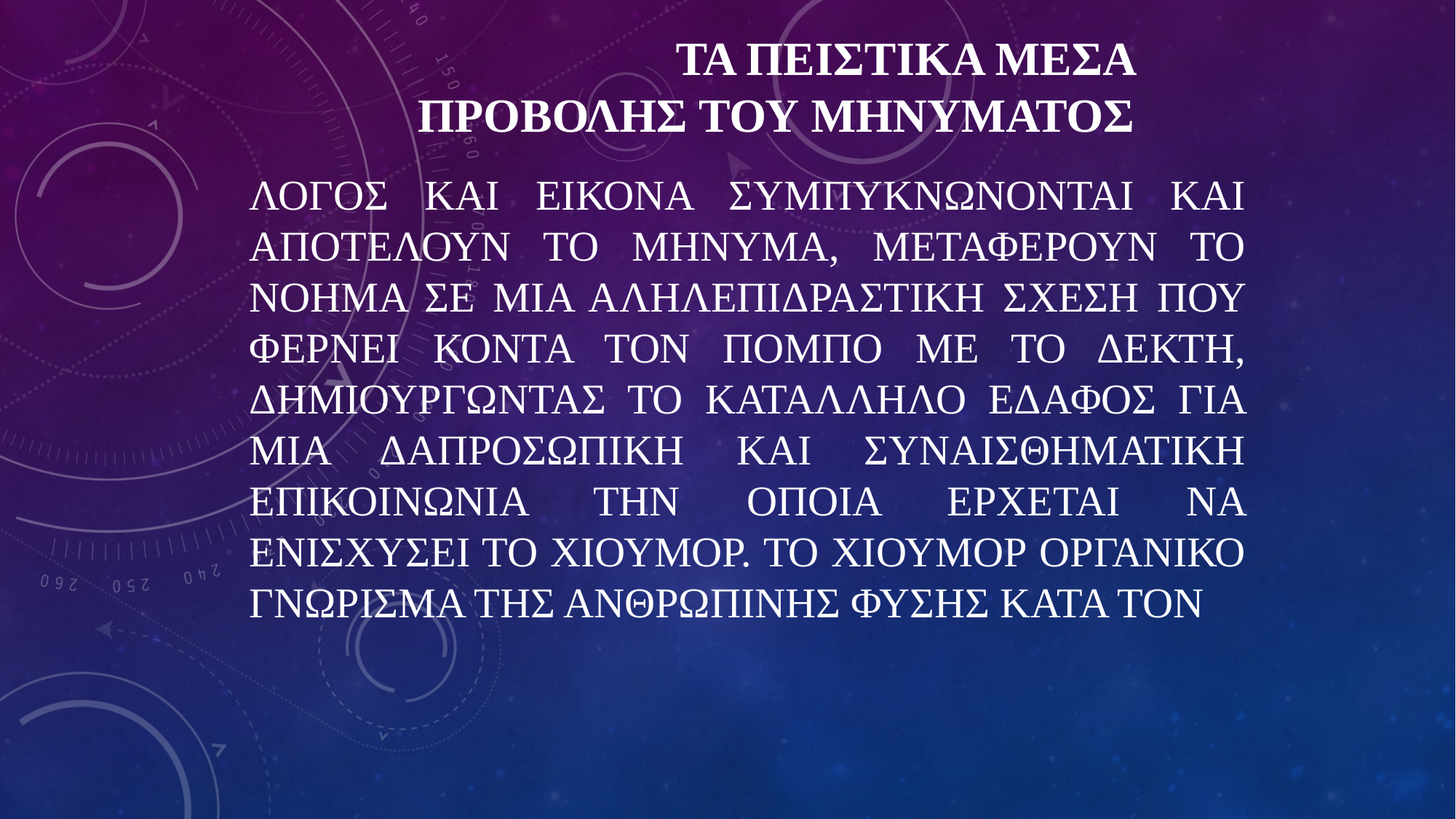

# ΤΑ ΠΕΙΣΤΙΚΑ ΜΕΣΑ ΠΡΟΒΟΛΗΣ ΤΟΥ ΜΗΝΥΜΑΤΟΣ
ΛΟΓΟΣ ΚΑΙ ΕΙΚΟΝΑ ΣΥΜΠΥΚΝΩΝΟΝΤΑΙ ΚΑΙ ΑΠΟΤΕΛΟΥΝ ΤΟ ΜΗΝΥΜΑ, ΜΕΤΑΦΕΡΟΥΝ ΤΟ ΝΟΗΜΑ ΣΕ ΜΙΑ ΑΛΗΛΕΠΙΔΡΑΣΤΙΚΗ ΣΧΕΣΗ ΠΟΥ ΦΕΡΝΕΙ ΚΟΝΤΑ ΤΟΝ ΠΟΜΠΟ ΜΕ ΤΟ ΔΕΚΤΗ, ΔΗΜΙΟΥΡΓΩΝΤΑΣ ΤΟ ΚΑΤΑΛΛΗΛΟ ΕΔΑΦΟΣ ΓΙΑ ΜΙΑ ΔΑΠΡΟΣΩΠΙΚΗ ΚΑΙ ΣΥΝΑΙΣΘΗΜΑΤΙΚΗ ΕΠΙΚΟΙΝΩΝΙΑ ΤΗΝ ΟΠΟΙΑ ΕΡΧΕΤΑΙ ΝΑ ΕΝΙΣΧΥΣΕΙ ΤΟ ΧΙΟΥΜΟΡ. ΤΟ ΧΙΟΥΜΟΡ ΟΡΓΑΝΙΚΟ ΓΝΩΡΙΣΜΑ ΤΗΣ ΑΝΘΡΩΠΙΝΗΣ ΦΥΣΗΣ ΚΑΤΑ ΤΟΝ